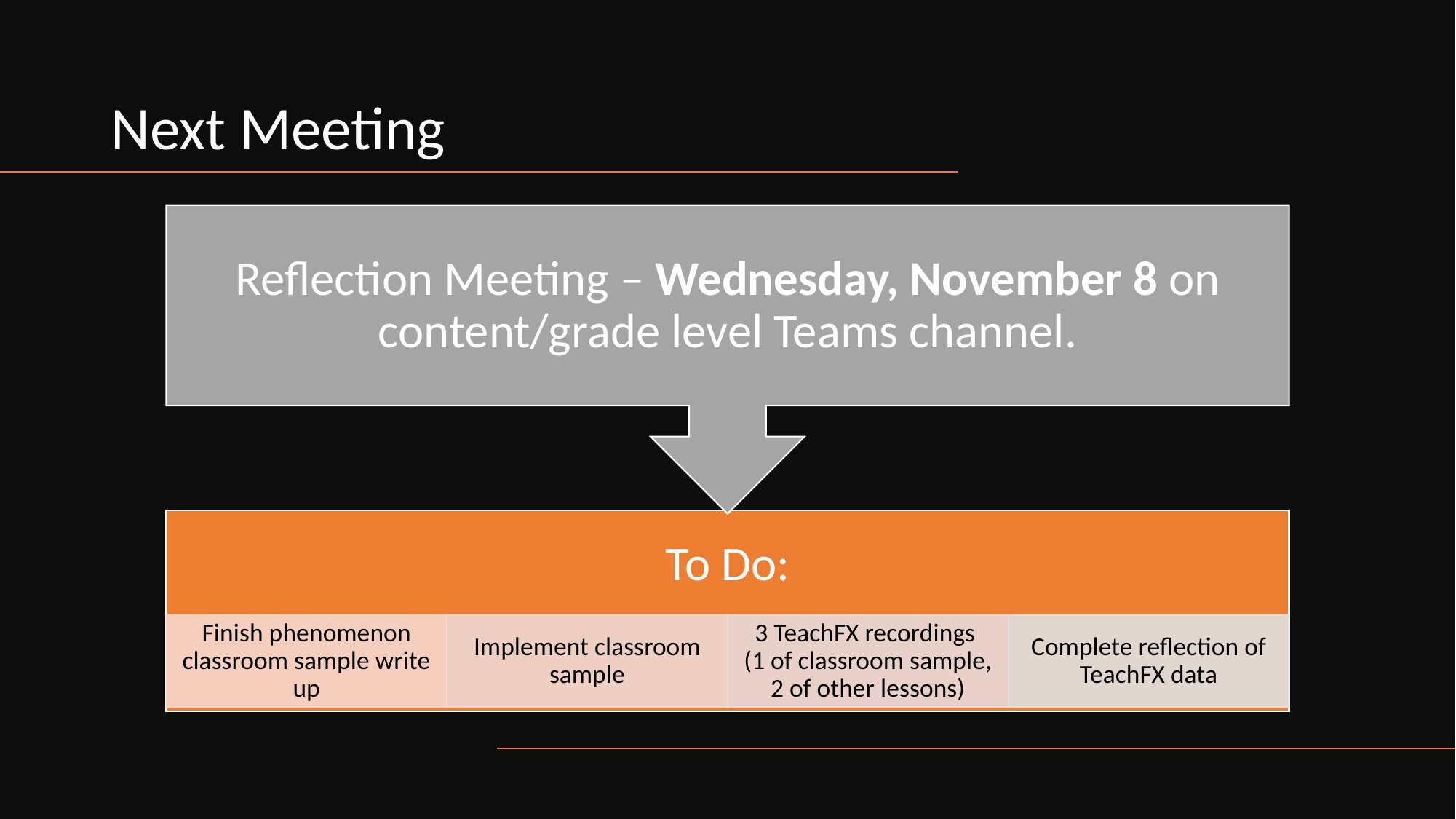

# Next Meeting
To Do:
Finish phenomenon classroom sample write up
Implement classroom sample
3 TeachFX recordings
(1 of classroom sample, 2 of other lessons)
Complete reflection of TeachFX data
Reflection Meeting – Wednesday, November 8 on content/grade level Teams channel.